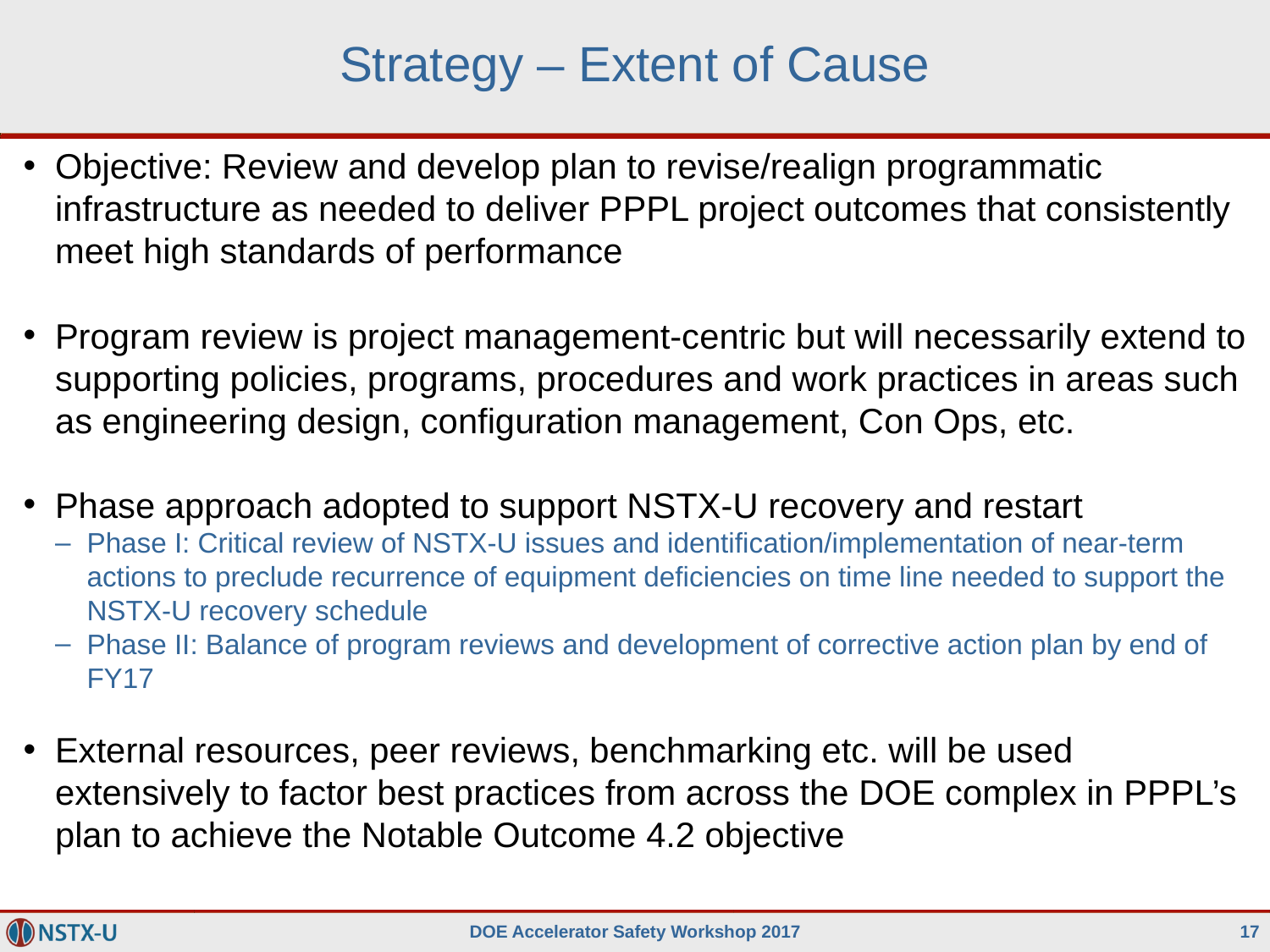

# Strategy – Extent of Cause
Objective: Review and develop plan to revise/realign programmatic infrastructure as needed to deliver PPPL project outcomes that consistently meet high standards of performance

Program review is project management-centric but will necessarily extend to supporting policies, programs, procedures and work practices in areas such as engineering design, configuration management, Con Ops, etc.

Phase approach adopted to support NSTX-U recovery and restart
Phase I: Critical review of NSTX-U issues and identification/implementation of near-term actions to preclude recurrence of equipment deficiencies on time line needed to support the NSTX-U recovery schedule
Phase II: Balance of program reviews and development of corrective action plan by end of FY17

External resources, peer reviews, benchmarking etc. will be used extensively to factor best practices from across the DOE complex in PPPL’s plan to achieve the Notable Outcome 4.2 objective